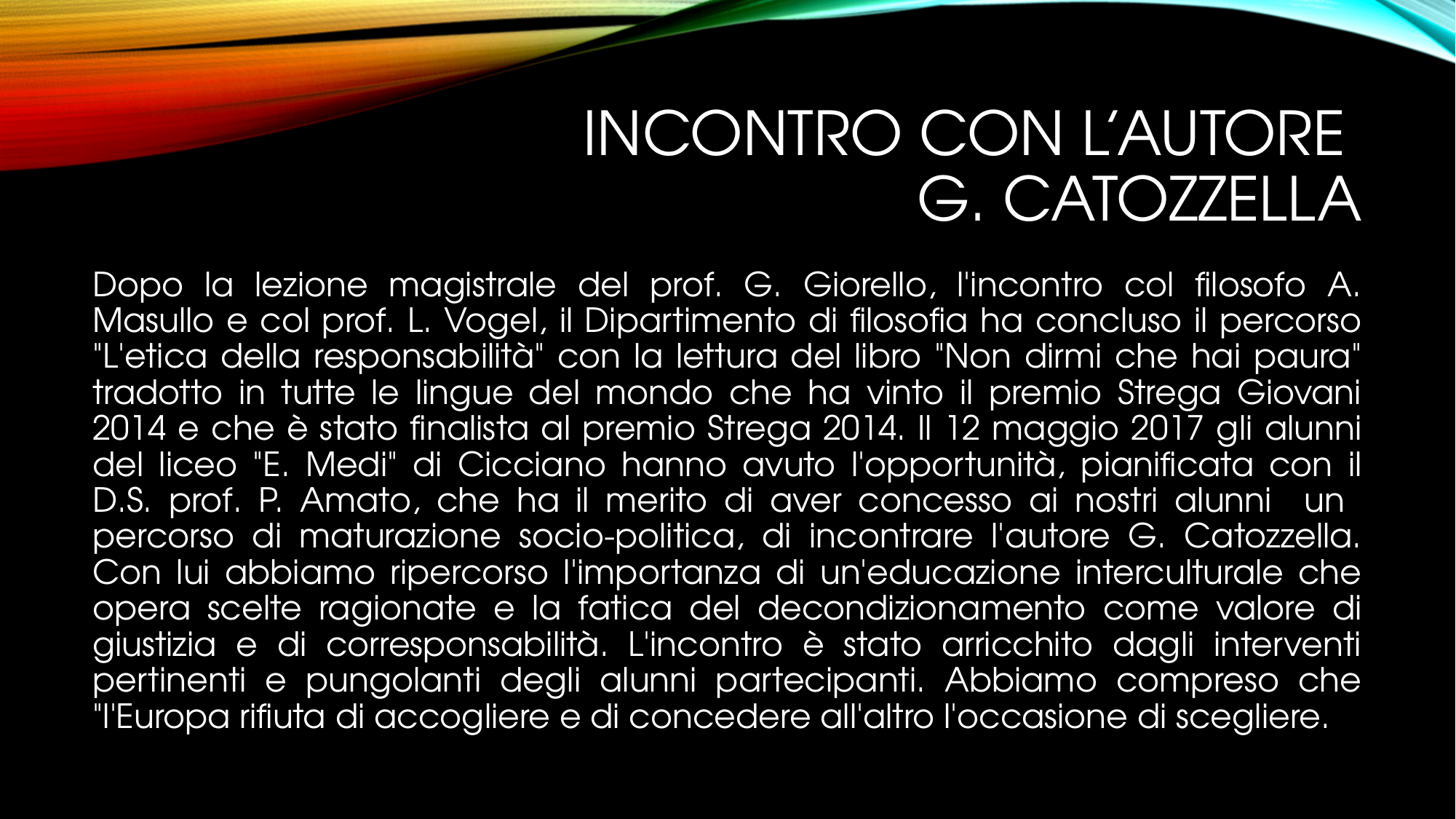

# Incontro con l’autore G. catozzella
Dopo la lezione magistrale del prof. G. Giorello, l'incontro col filosofo A. Masullo e col prof. L. Vogel, il Dipartimento di filosofia ha concluso il percorso "L'etica della responsabilità" con la lettura del libro "Non dirmi che hai paura" tradotto in tutte le lingue del mondo che ha vinto il premio Strega Giovani 2014 e che è stato finalista al premio Strega 2014. Il 12 maggio 2017 gli alunni del liceo "E. Medi" di Cicciano hanno avuto l'opportunità, pianificata con il D.S. prof. P. Amato, che ha il merito di aver concesso ai nostri alunni  un  percorso di maturazione socio-politica, di incontrare l'autore G. Catozzella. Con lui abbiamo ripercorso l'importanza di un'educazione interculturale che opera scelte ragionate e la fatica del decondizionamento come valore di giustizia e di corresponsabilità. L'incontro è stato arricchito dagli interventi pertinenti e pungolanti degli alunni partecipanti. Abbiamo compreso che "l'Europa rifiuta di accogliere e di concedere all'altro l'occasione di scegliere.